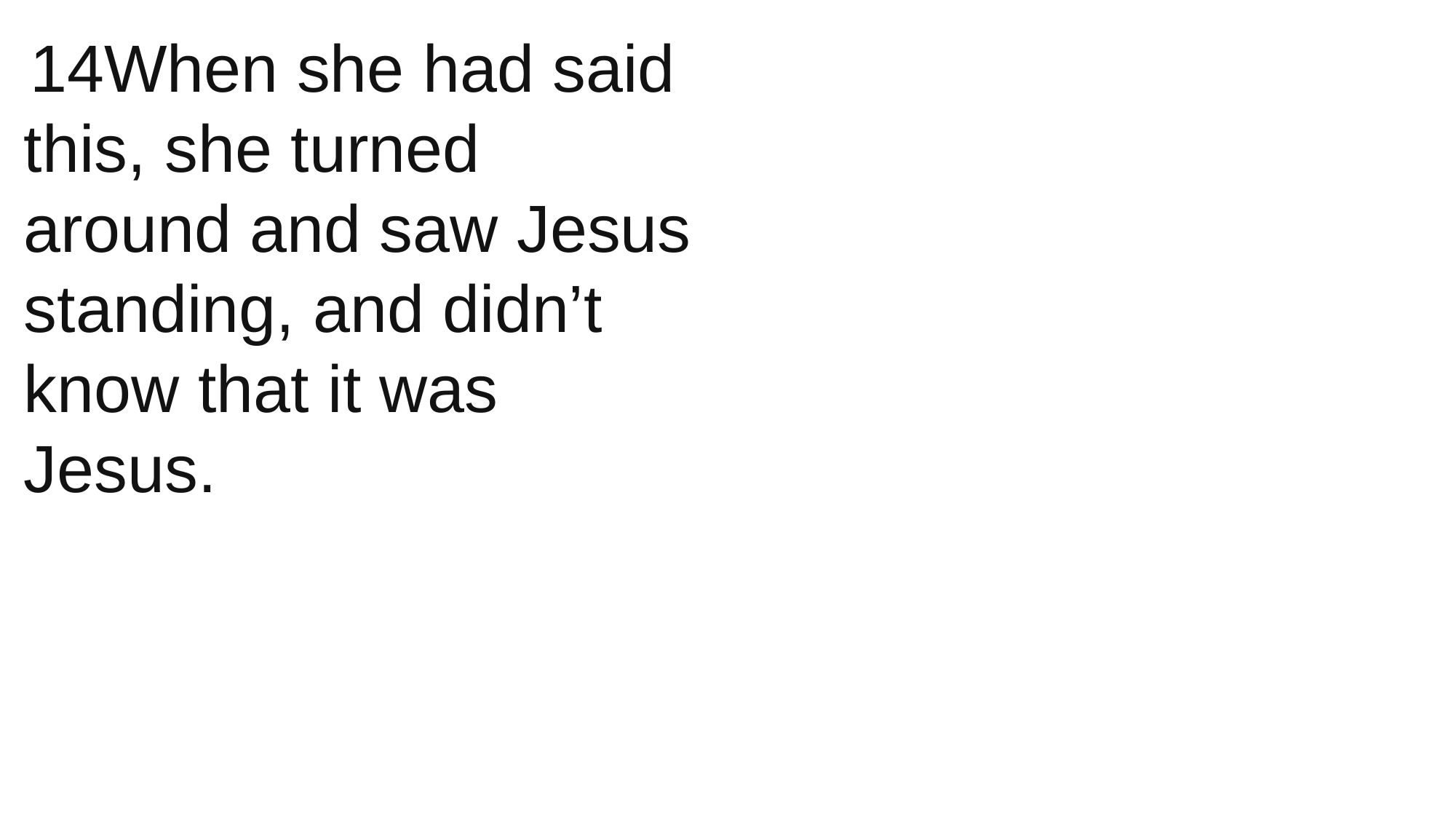

14When she had said this, she turned around and saw Jesus standing, and didn’t know that it was Jesus.
 John